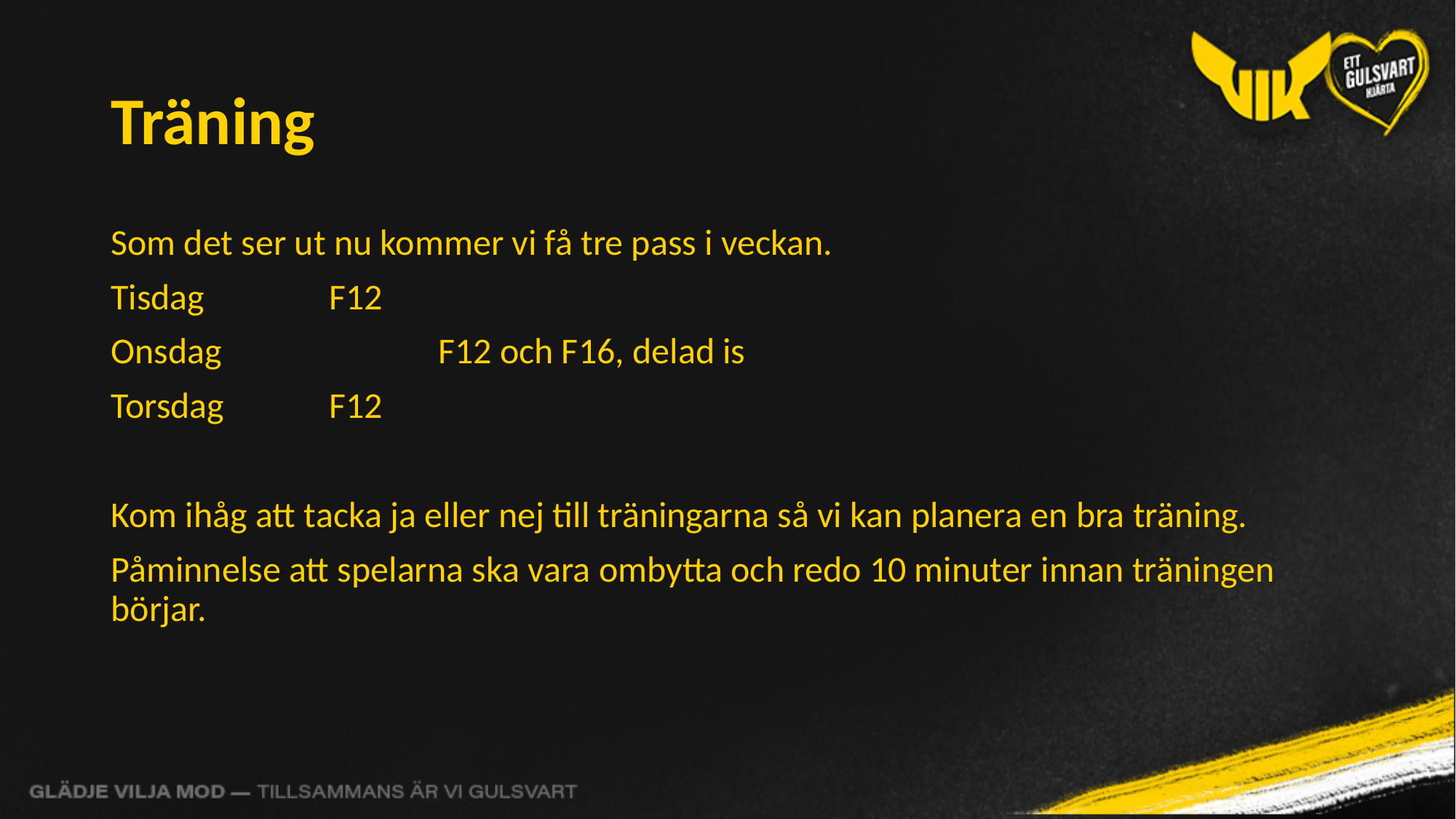

# Träning
Som det ser ut nu kommer vi få tre pass i veckan.
Tisdag		F12
Onsdag		F12 och F16, delad is
Torsdag	F12

Kom ihåg att tacka ja eller nej till träningarna så vi kan planera en bra träning.
Påminnelse att spelarna ska vara ombytta och redo 10 minuter innan träningen börjar.